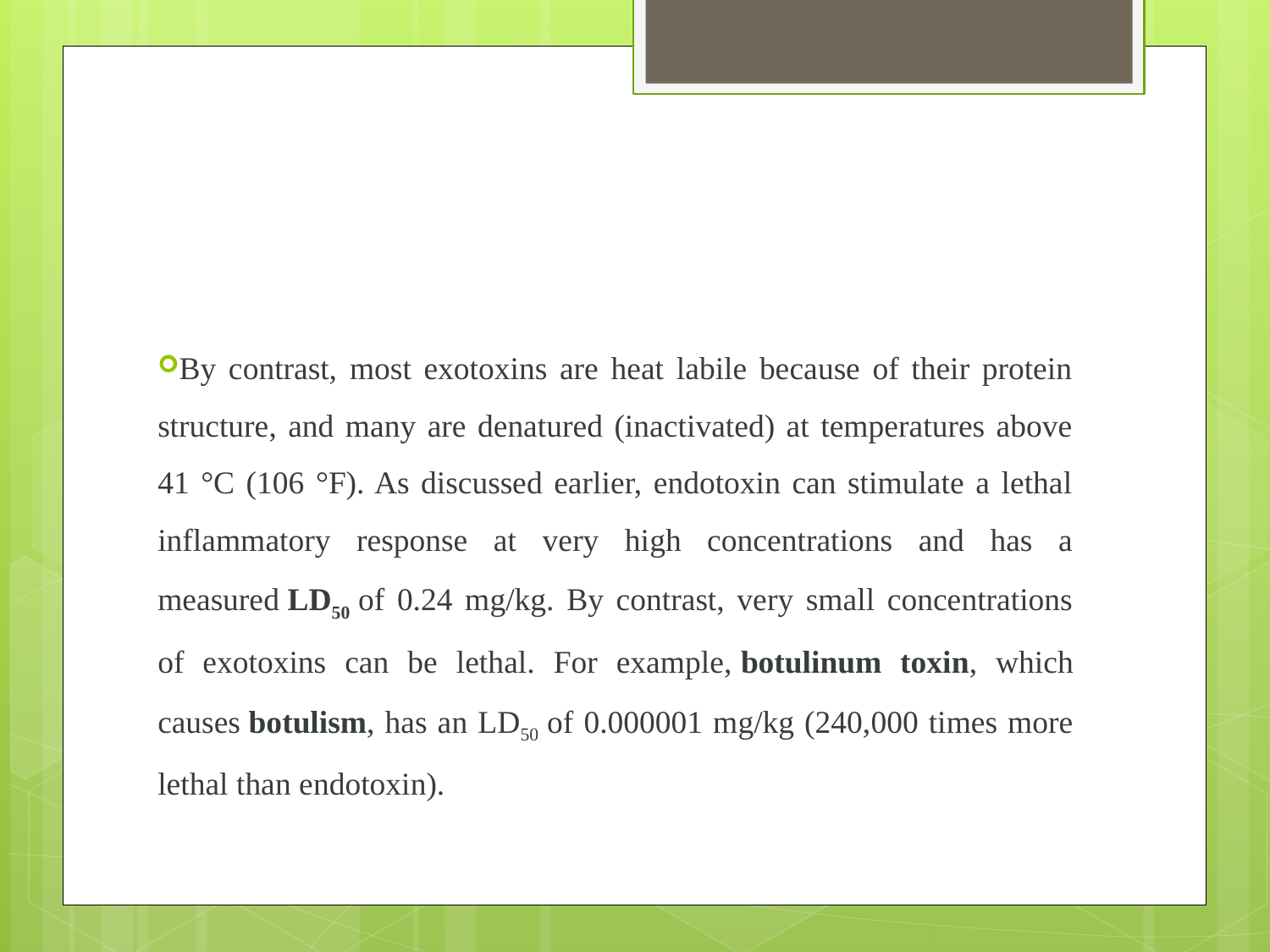

#
By contrast, most exotoxins are heat labile because of their protein structure, and many are denatured (inactivated) at temperatures above 41 °C (106 °F). As discussed earlier, endotoxin can stimulate a lethal inflammatory response at very high concentrations and has a measured LD50 of 0.24 mg/kg. By contrast, very small concentrations of exotoxins can be lethal. For example, botulinum toxin, which causes botulism, has an LD50 of 0.000001 mg/kg (240,000 times more lethal than endotoxin).